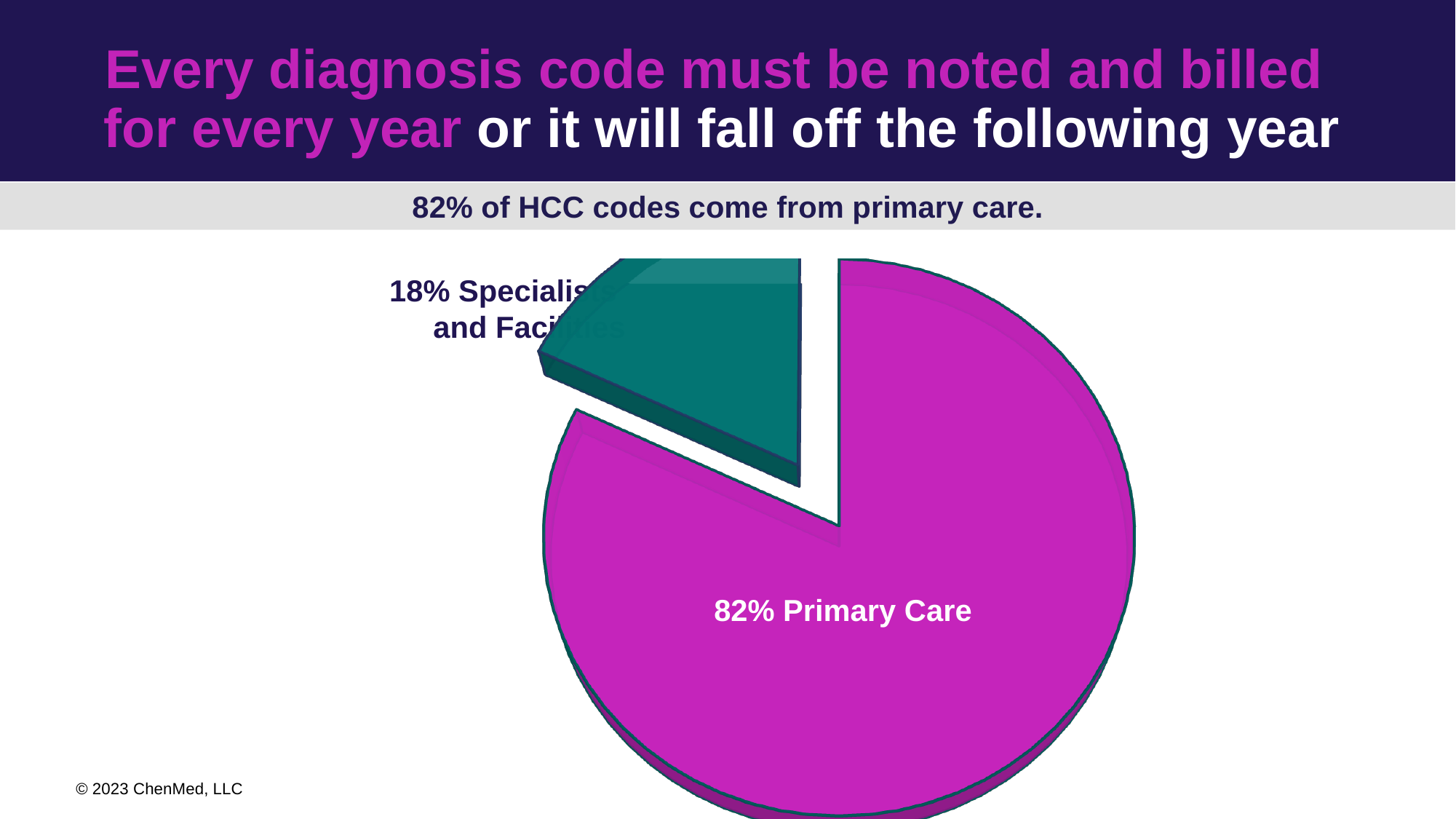

Every diagnosis code must be noted and billed
for every year or it will fall off the following year
82% of HCC codes come from primary care.

[unsupported chart]

18% Specialists
and Facilities
82% Primary Care
© 2023 ChenMed, LLC